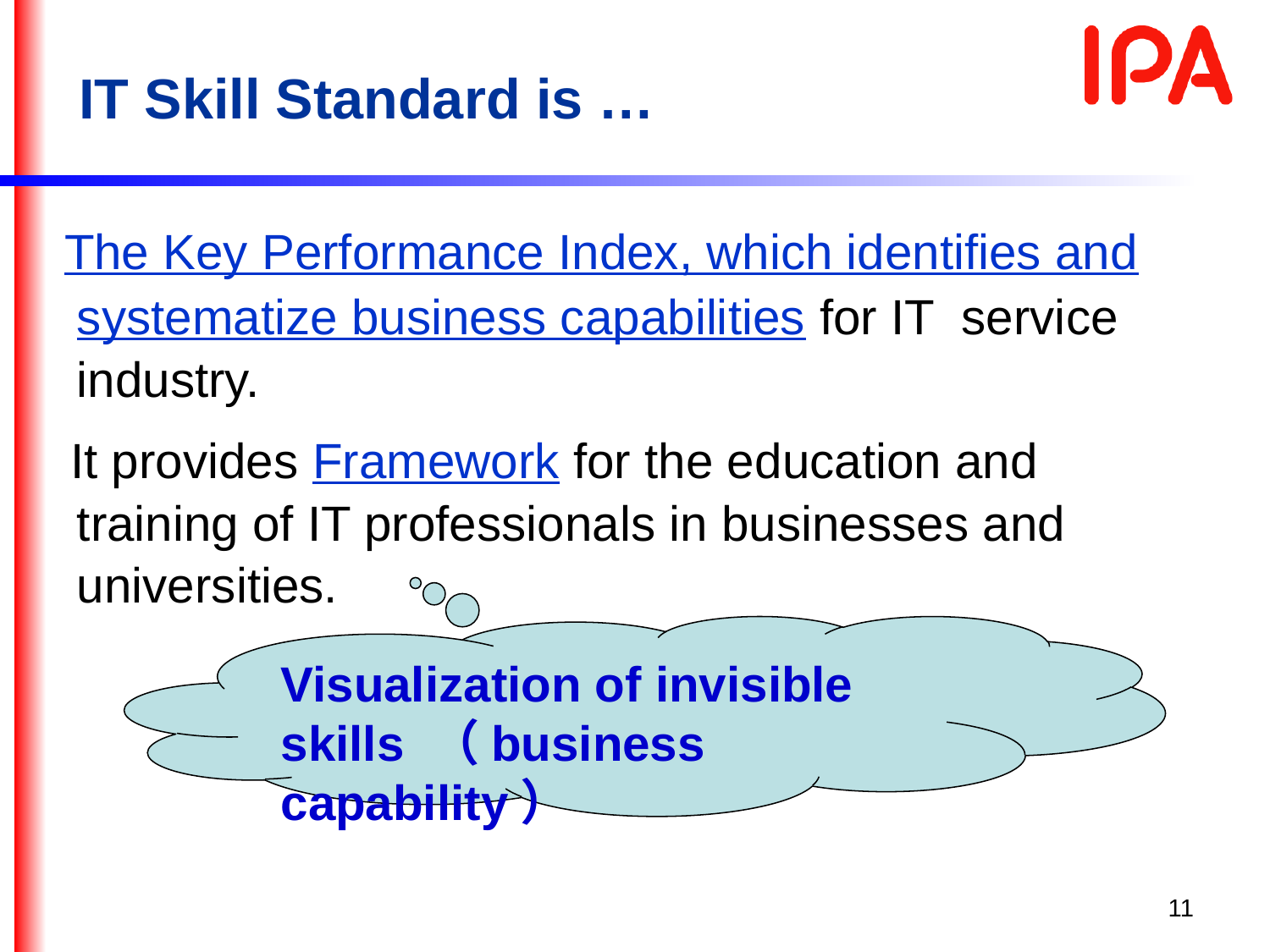

# IT Skill Standard is …
  The Key Performance Index, which identifies and systematize business capabilities for IT  service industry.
   It provides Framework for the education and training of IT professionals in businesses and universities.
Visualization of invisible skills （business capability）
　11